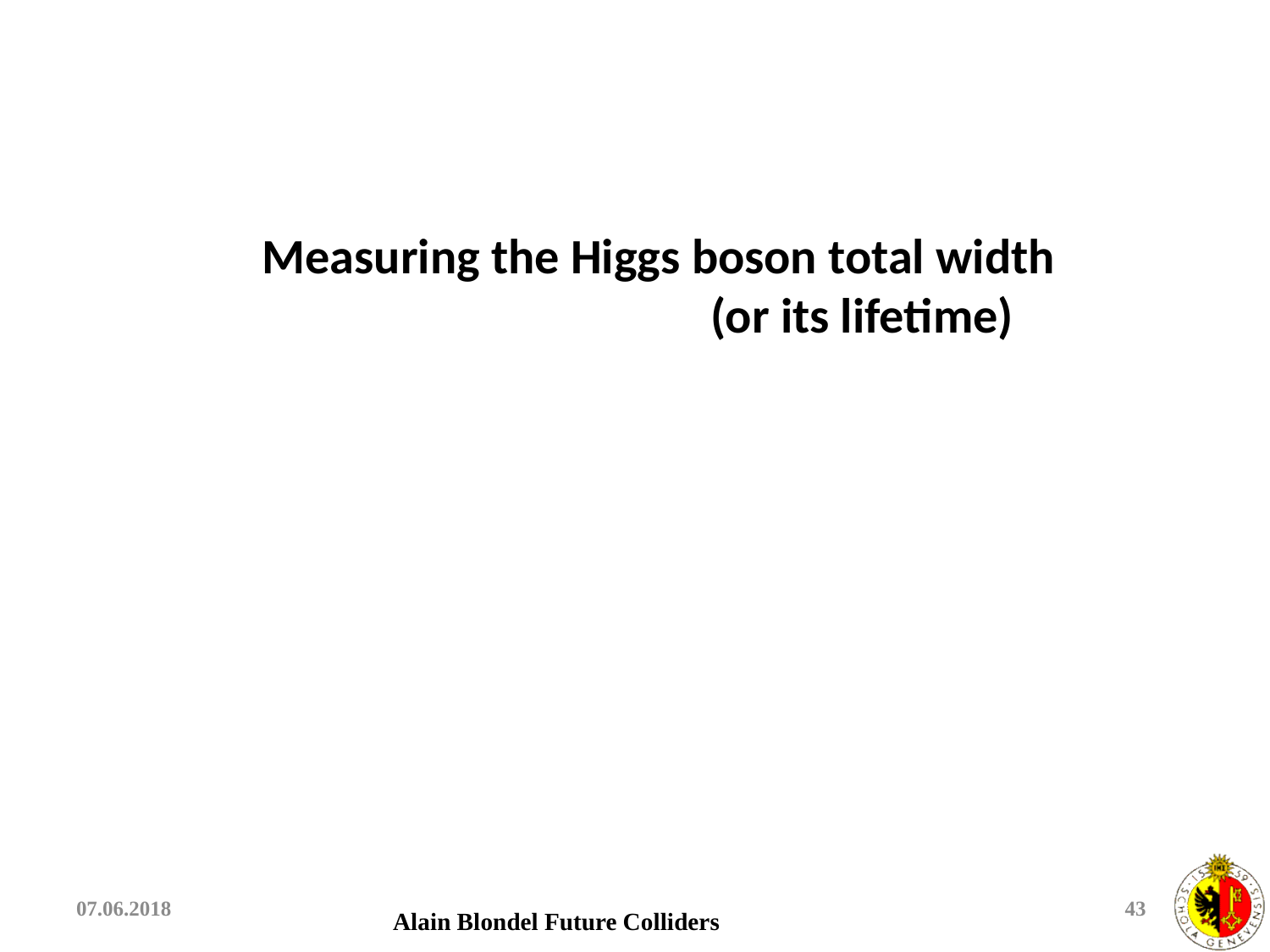

Measuring the Higgs boson total width
                                        (or its lifetime)
07.06.2018
43